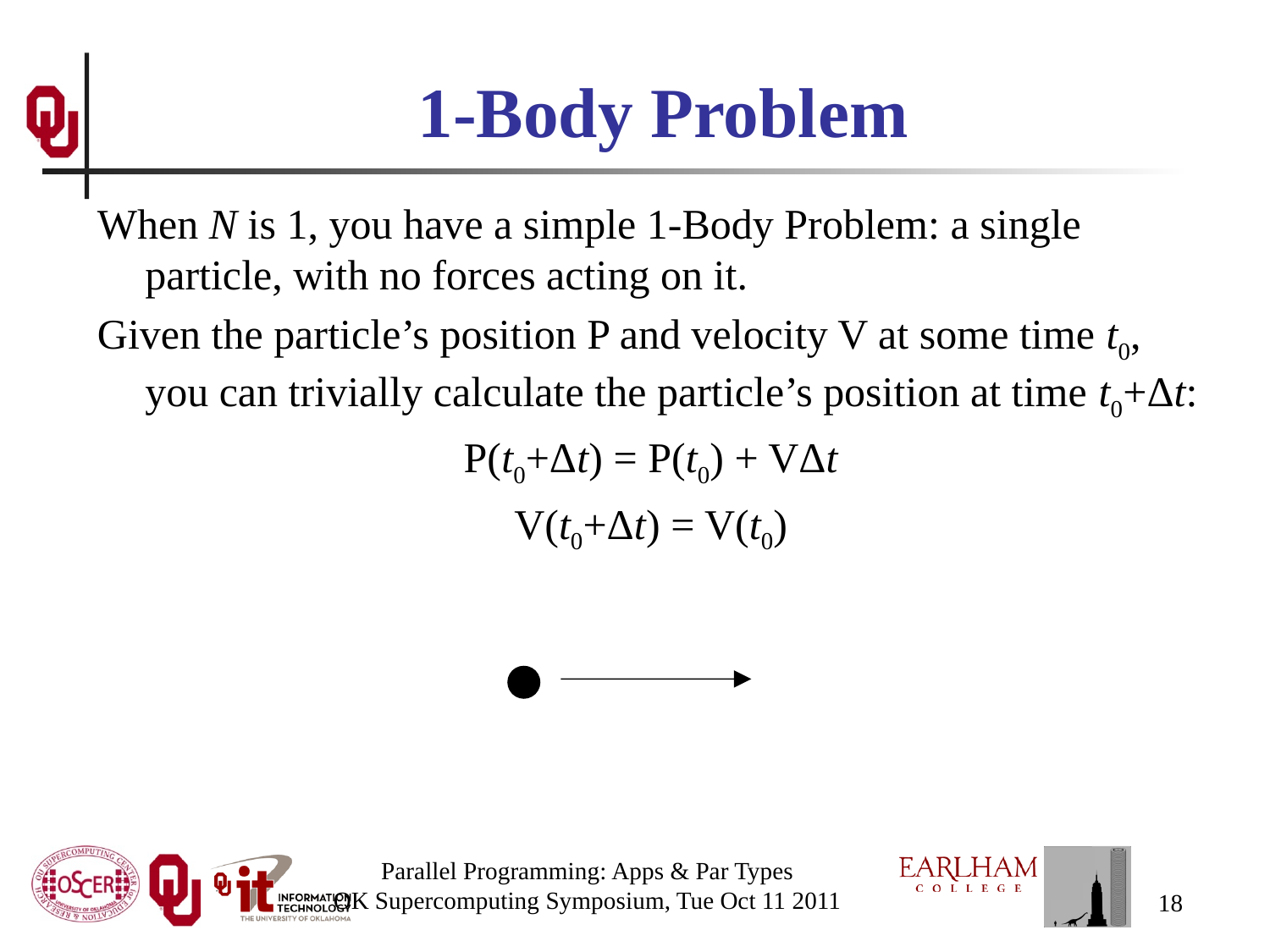

# 1-Body Problem
When N is 1, you have a simple 1-Body Problem: a single particle, with no forces acting on it.
Given the particle’s position P and velocity V at some time t0, you can trivially calculate the particle’s position at time t0+Δt:
P(t0+Δt) = P(t0) + VΔt
V(t0+Δt) = V(t0)

Parallel Programming: Apps & Par Types
OK Supercomputing Symposium, Tue Oct 11 2011
18